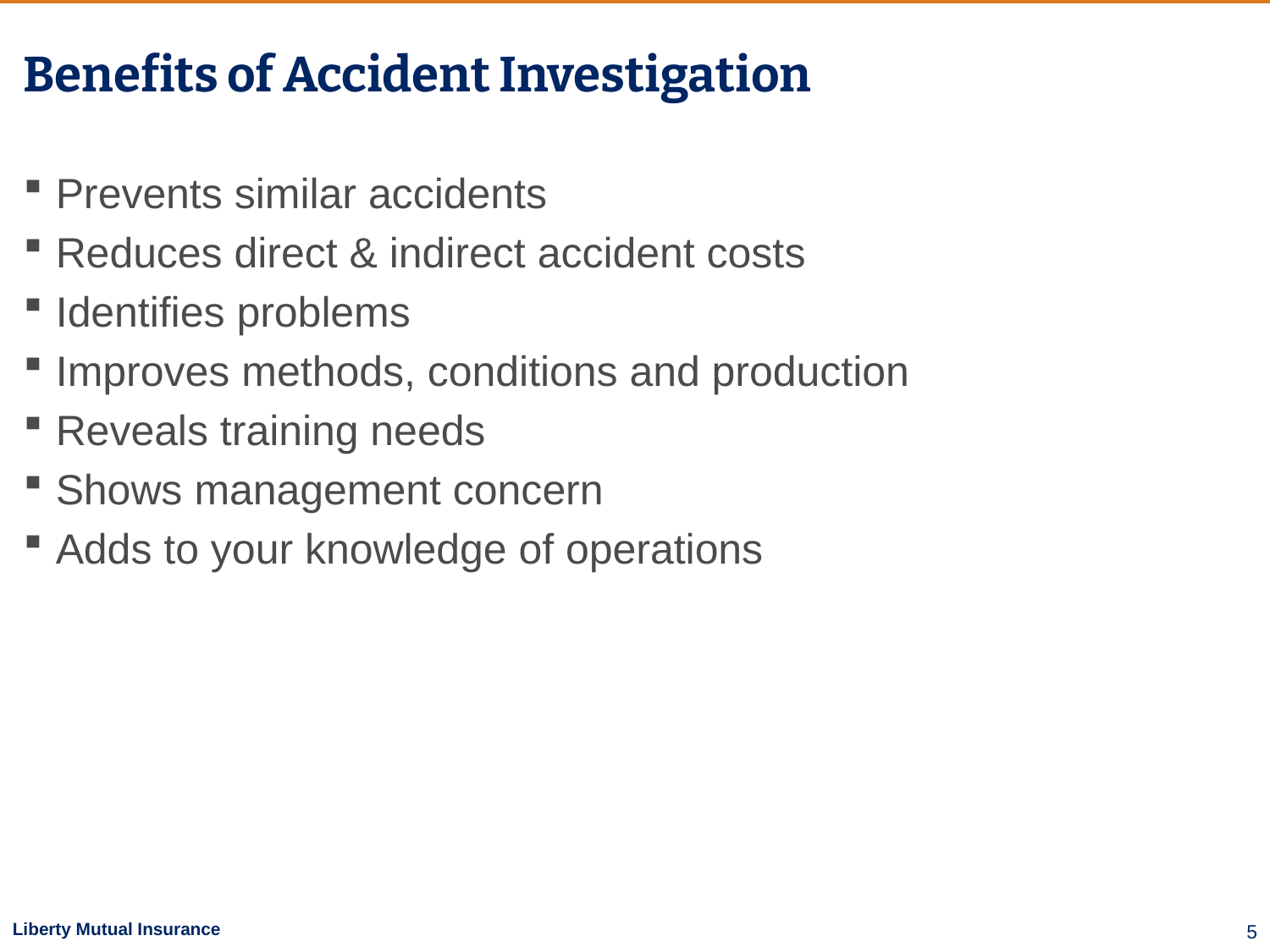

# Benefits of Accident Investigation
Prevents similar accidents
Reduces direct & indirect accident costs
Identifies problems
Improves methods, conditions and production
Reveals training needs
Shows management concern
Adds to your knowledge of operations